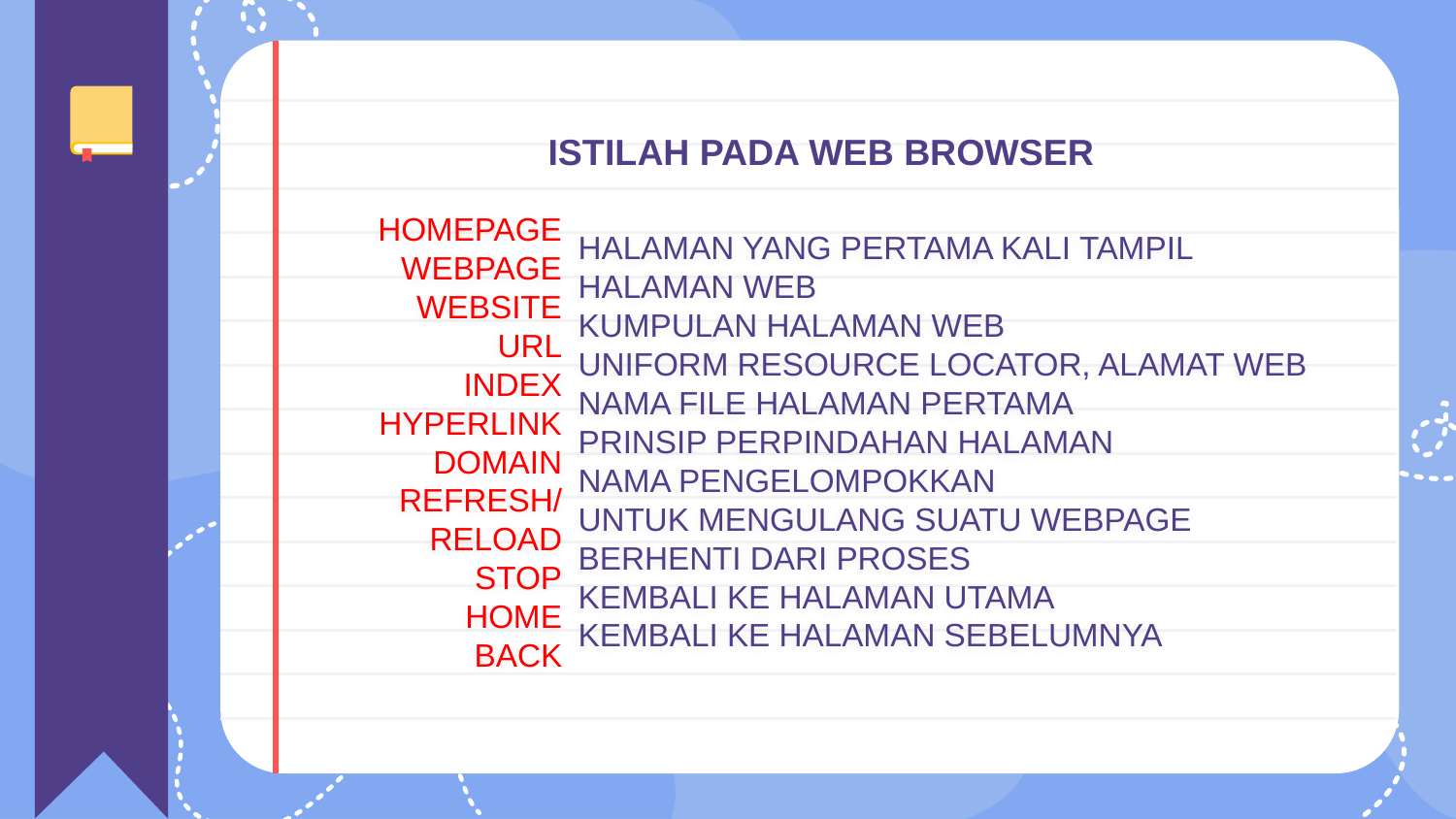

# ISTILAH PADA WEB BROWSER
HALAMAN YANG PERTAMA KALI TAMPIL
HALAMAN WEB
KUMPULAN HALAMAN WEB
UNIFORM RESOURCE LOCATOR, ALAMAT WEB
NAMA FILE HALAMAN PERTAMA
PRINSIP PERPINDAHAN HALAMAN
NAMA PENGELOMPOKKAN
UNTUK MENGULANG SUATU WEBPAGE
BERHENTI DARI PROSES
KEMBALI KE HALAMAN UTAMA
KEMBALI KE HALAMAN SEBELUMNYA

HOMEPAGE
WEBPAGE
WEBSITE
URL
INDEX
HYPERLINK
DOMAIN
REFRESH/ RELOAD
STOP
HOME
BACK